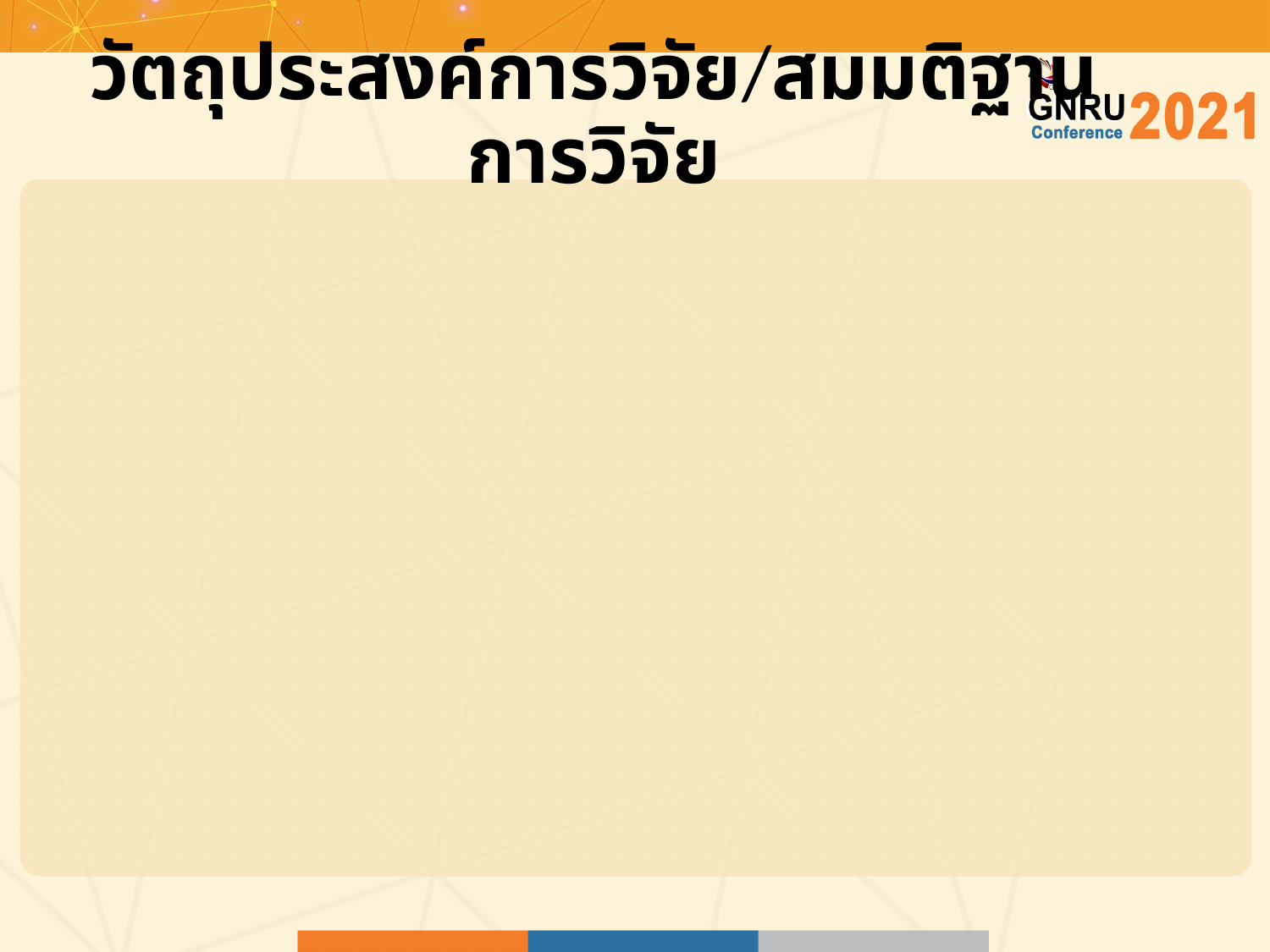

# วัตถุประสงค์การวิจัย/สมมติฐานการวิจัย